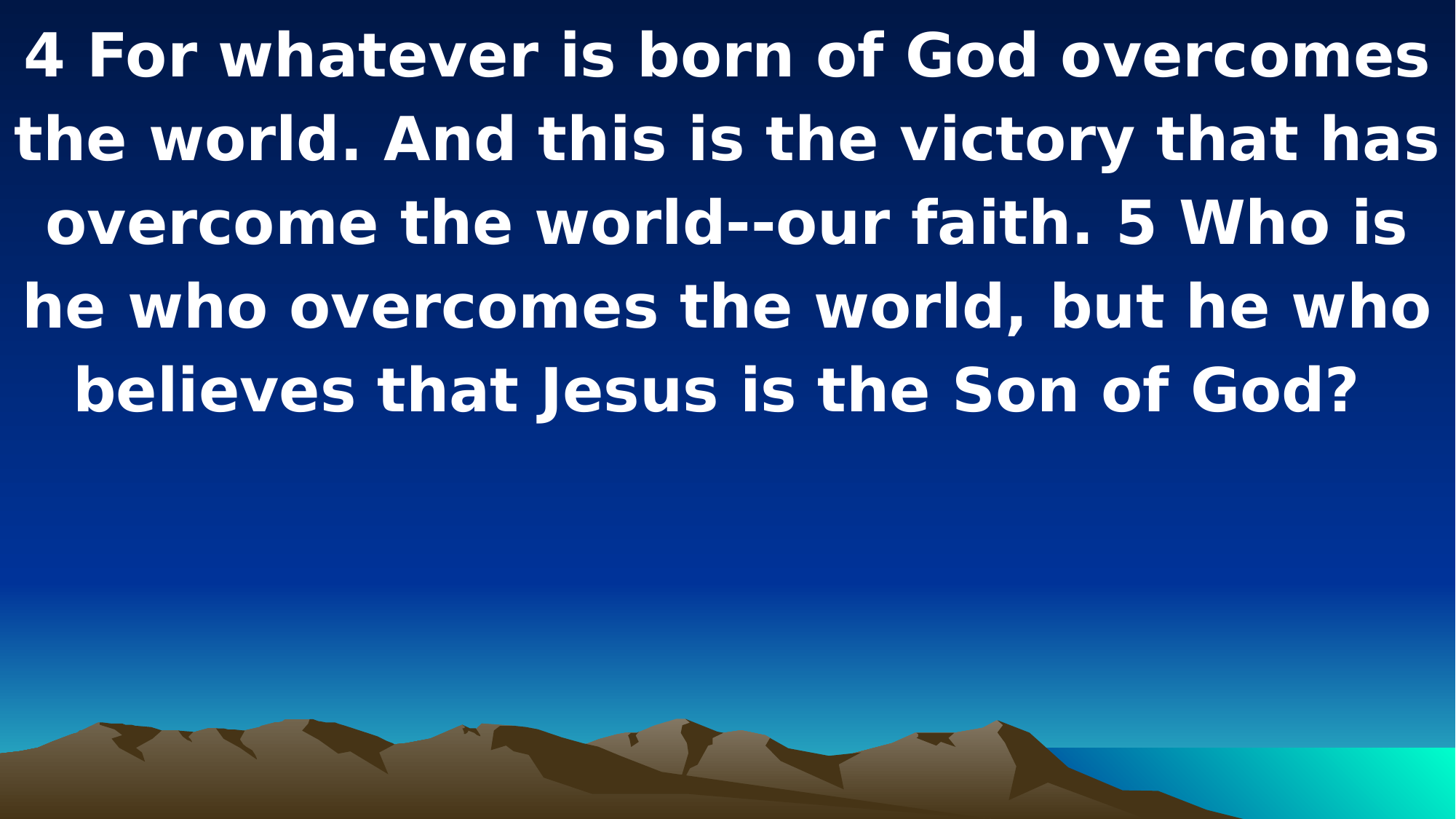

4 For whatever is born of God overcomes the world. And this is the victory that has overcome the world--our faith. 5 Who is he who overcomes the world, but he who believes that Jesus is the Son of God?